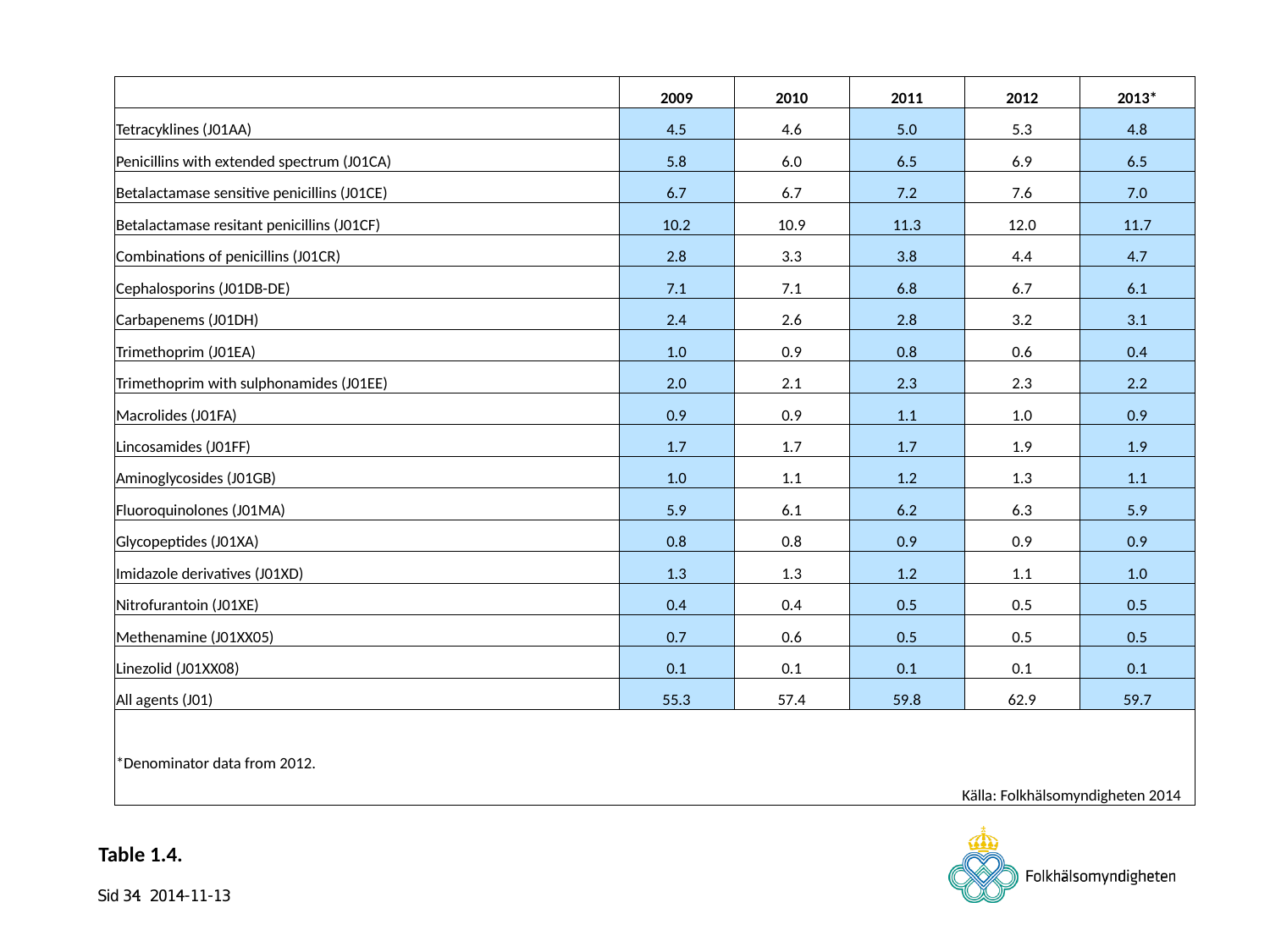

|  | 2009 | 2010 | 2011 | 2012 | 2013\* |
| --- | --- | --- | --- | --- | --- |
| Tetracyklines (J01AA) | 4.5 | 4.6 | 5.0 | 5.3 | 4.8 |
| Penicillins with extended spectrum (J01CA) | 5.8 | 6.0 | 6.5 | 6.9 | 6.5 |
| Betalactamase sensitive penicillins (J01CE) | 6.7 | 6.7 | 7.2 | 7.6 | 7.0 |
| Betalactamase resitant penicillins (J01CF) | 10.2 | 10.9 | 11.3 | 12.0 | 11.7 |
| Combinations of penicillins (J01CR) | 2.8 | 3.3 | 3.8 | 4.4 | 4.7 |
| Cephalosporins (J01DB-DE) | 7.1 | 7.1 | 6.8 | 6.7 | 6.1 |
| Carbapenems (J01DH) | 2.4 | 2.6 | 2.8 | 3.2 | 3.1 |
| Trimethoprim (J01EA) | 1.0 | 0.9 | 0.8 | 0.6 | 0.4 |
| Trimethoprim with sulphonamides (J01EE) | 2.0 | 2.1 | 2.3 | 2.3 | 2.2 |
| Macrolides (J01FA) | 0.9 | 0.9 | 1.1 | 1.0 | 0.9 |
| Lincosamides (J01FF) | 1.7 | 1.7 | 1.7 | 1.9 | 1.9 |
| Aminoglycosides (J01GB) | 1.0 | 1.1 | 1.2 | 1.3 | 1.1 |
| Fluoroquinolones (J01MA) | 5.9 | 6.1 | 6.2 | 6.3 | 5.9 |
| Glycopeptides (J01XA) | 0.8 | 0.8 | 0.9 | 0.9 | 0.9 |
| Imidazole derivatives (J01XD) | 1.3 | 1.3 | 1.2 | 1.1 | 1.0 |
| Nitrofurantoin (J01XE) | 0.4 | 0.4 | 0.5 | 0.5 | 0.5 |
| Methenamine (J01XX05) | 0.7 | 0.6 | 0.5 | 0.5 | 0.5 |
| Linezolid (J01XX08) | 0.1 | 0.1 | 0.1 | 0.1 | 0.1 |
| All agents (J01) | 55.3 | 57.4 | 59.8 | 62.9 | 59.7 |
|  |  |  |  |  |  |
| \*Denominator data from 2012. |  |  |  |  |  |
|  |  |  | Källa: Folkhälsomyndigheten 2014 |  |  |
# Table 1.4.
34
2014-11-13